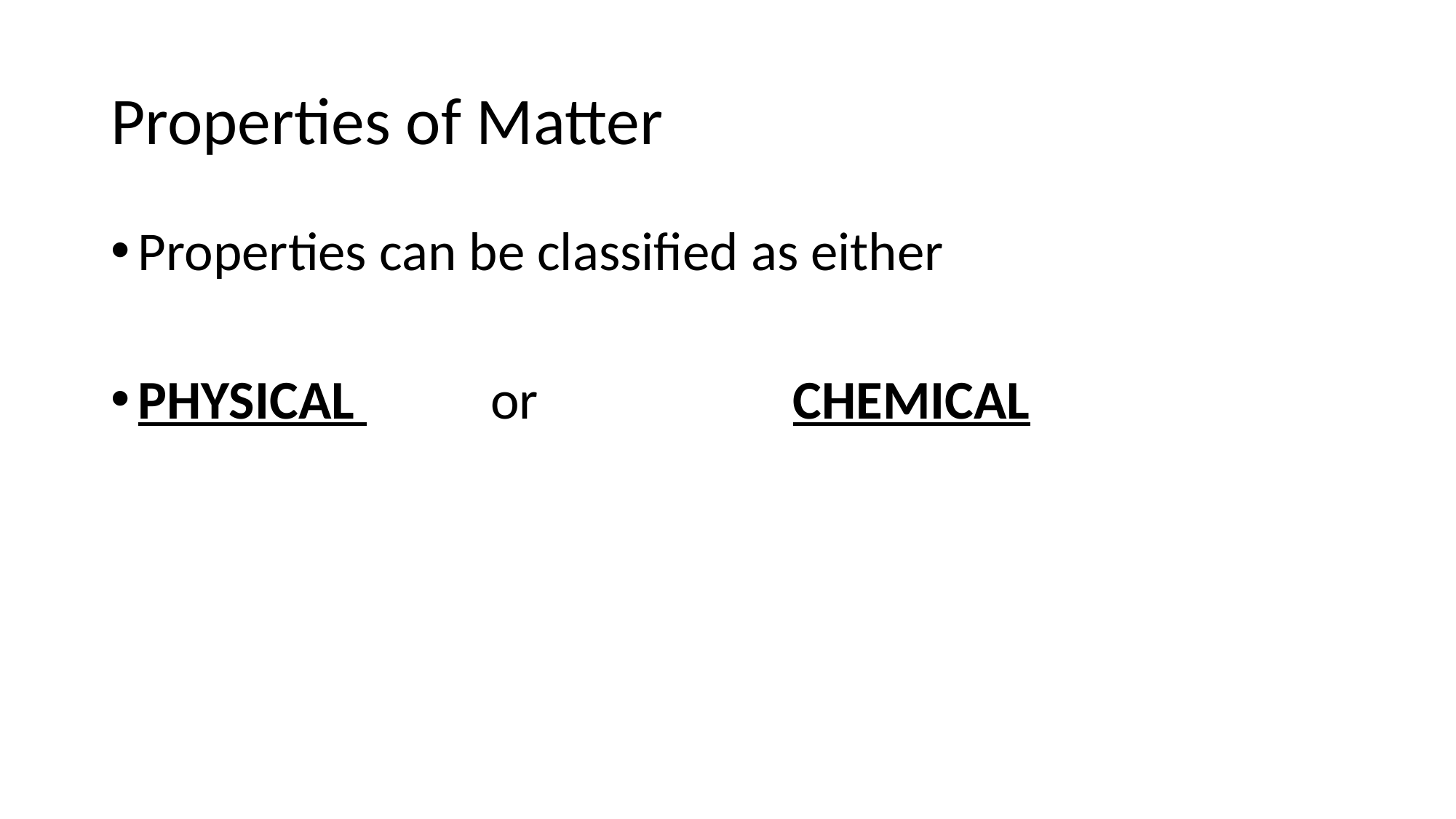

# Properties of Matter
Properties can be classified as either

PHYSICAL           or   		CHEMICAL